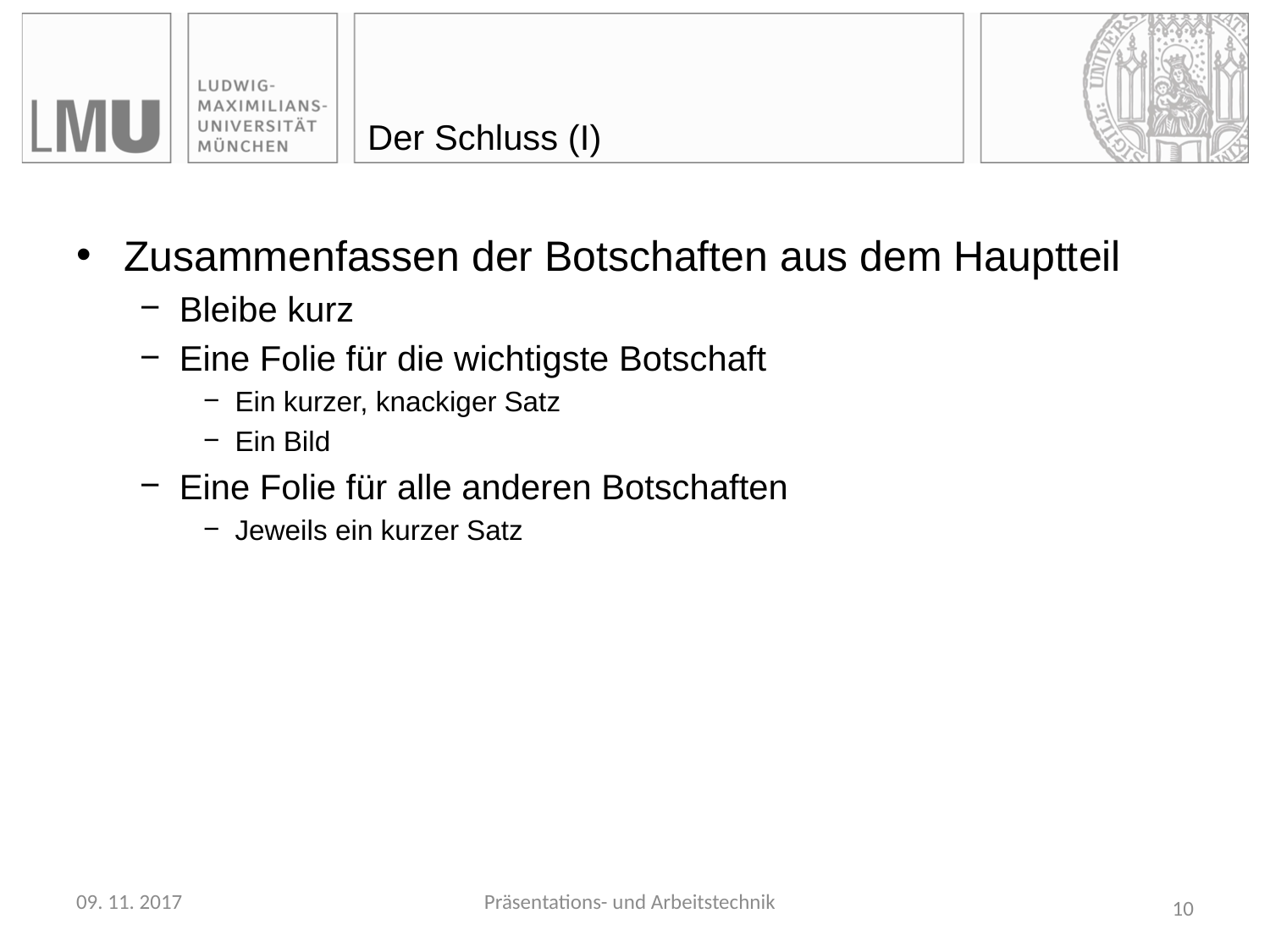

# Der Schluss (I)
Zusammenfassen der Botschaften aus dem Hauptteil
Bleibe kurz
Eine Folie für die wichtigste Botschaft
Ein kurzer, knackiger Satz
Ein Bild
Eine Folie für alle anderen Botschaften
Jeweils ein kurzer Satz

09. 11. 2017
Präsentations- und Arbeitstechnik
10